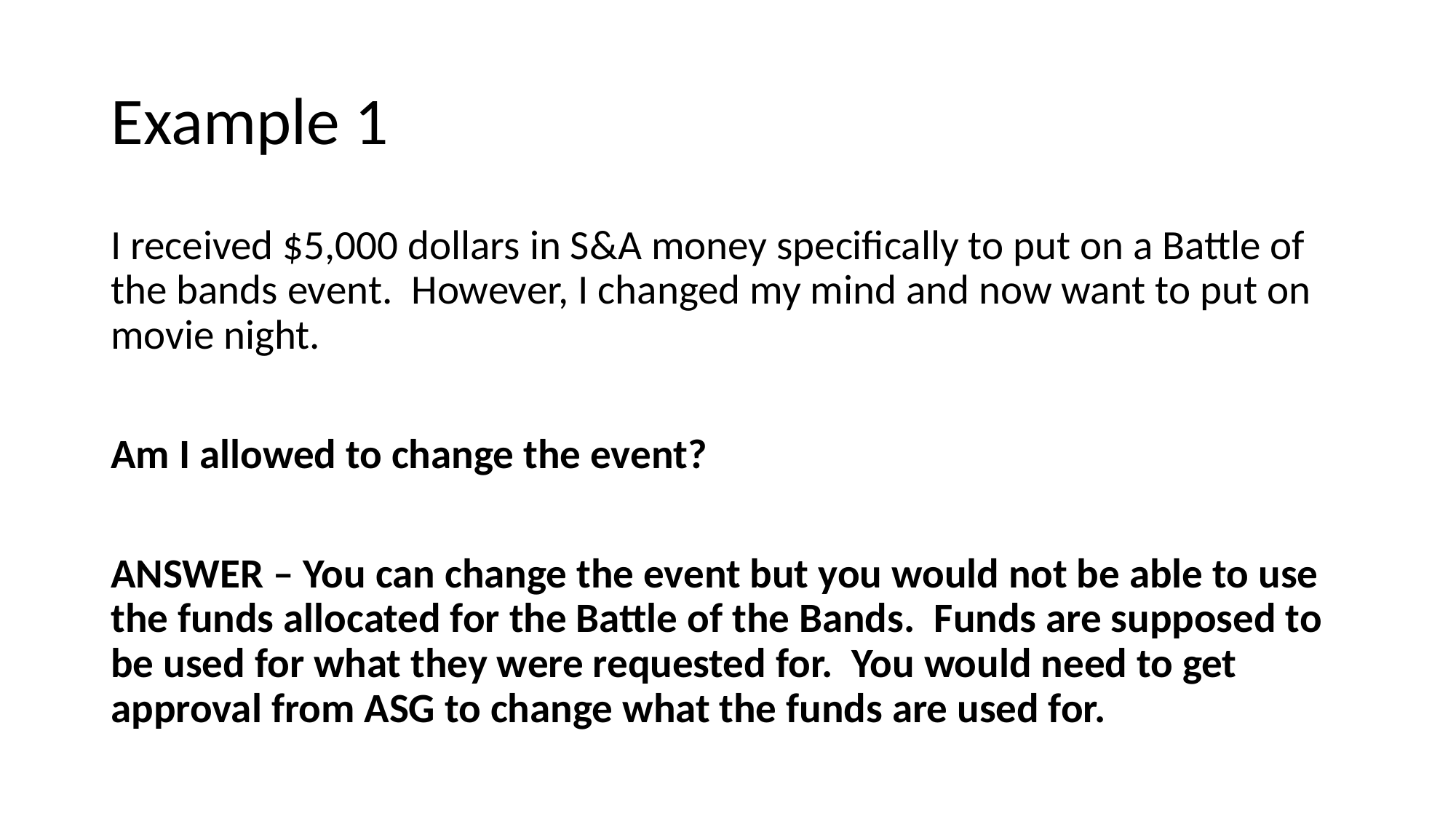

# Example 1
I received $5,000 dollars in S&A money specifically to put on a Battle of the bands event.  However, I changed my mind and now want to put on movie night.

Am I allowed to change the event?

ANSWER – You can change the event but you would not be able to use the funds allocated for the Battle of the Bands.  Funds are supposed to be used for what they were requested for.  You would need to get approval from ASG to change what the funds are used for.